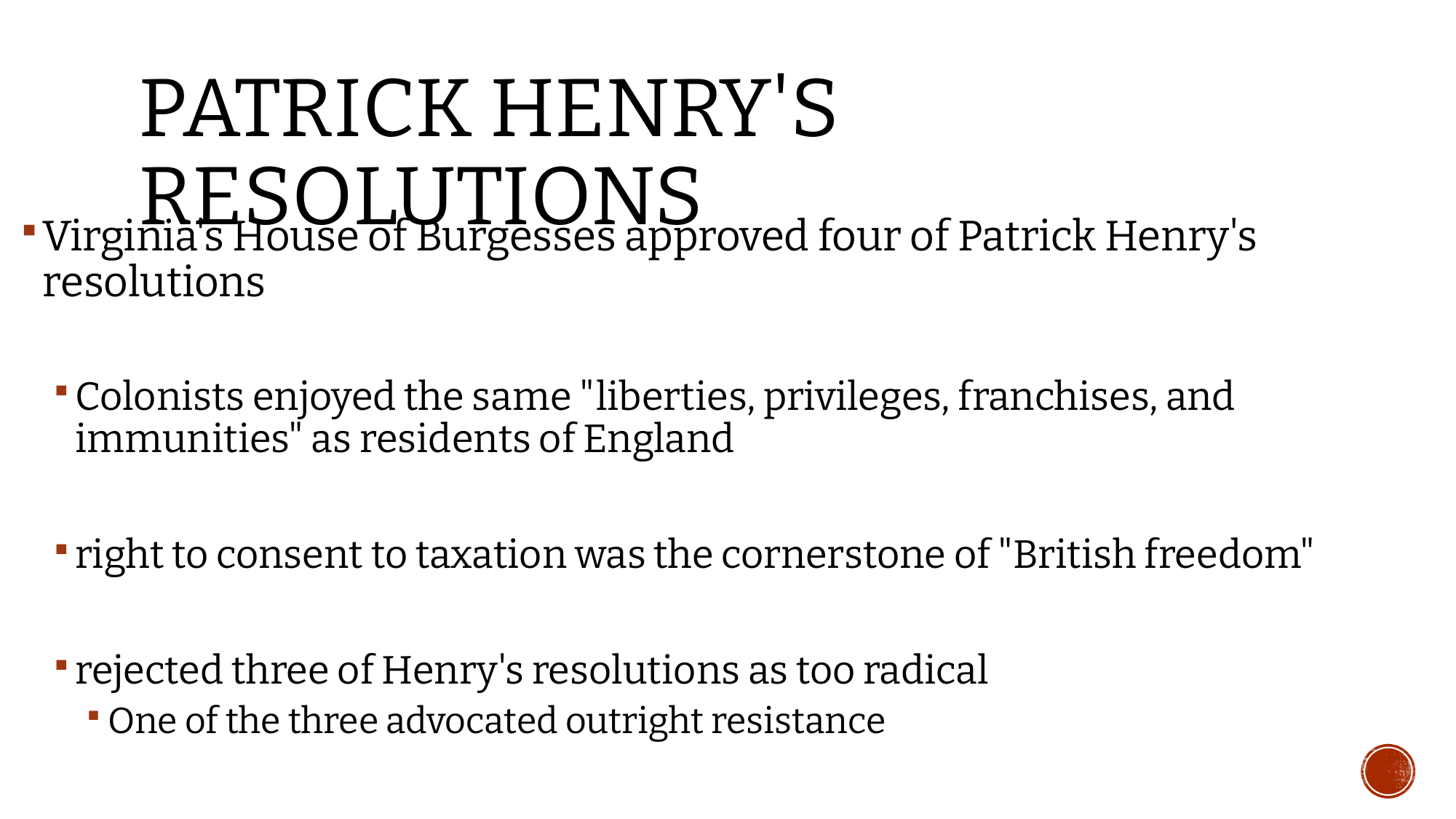

# Patrick Henry's Resolutions
Virginia's House of Burgesses approved four of Patrick Henry's resolutions

Colonists enjoyed the same "liberties, privileges, franchises, and immunities" as residents of England

right to consent to taxation was the cornerstone of "British freedom"

rejected three of Henry's resolutions as too radical
One of the three advocated outright resistance